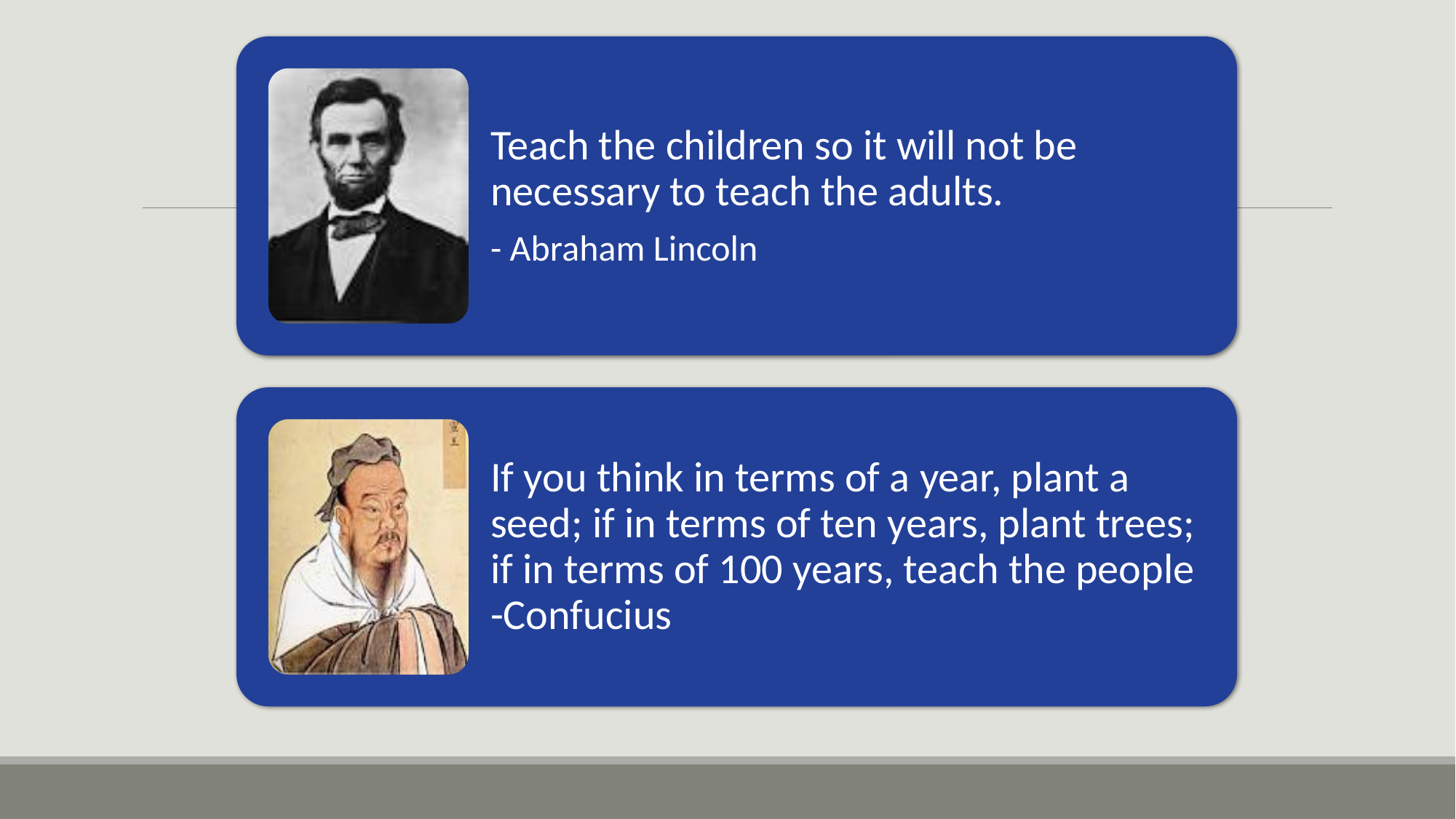

Teach the children so it will not be necessary to teach the adults.
- Abraham Lincoln
If you think in terms of a year, plant a seed; if in terms of ten years, plant trees; if in terms of 100 years, teach the people
-Confucius